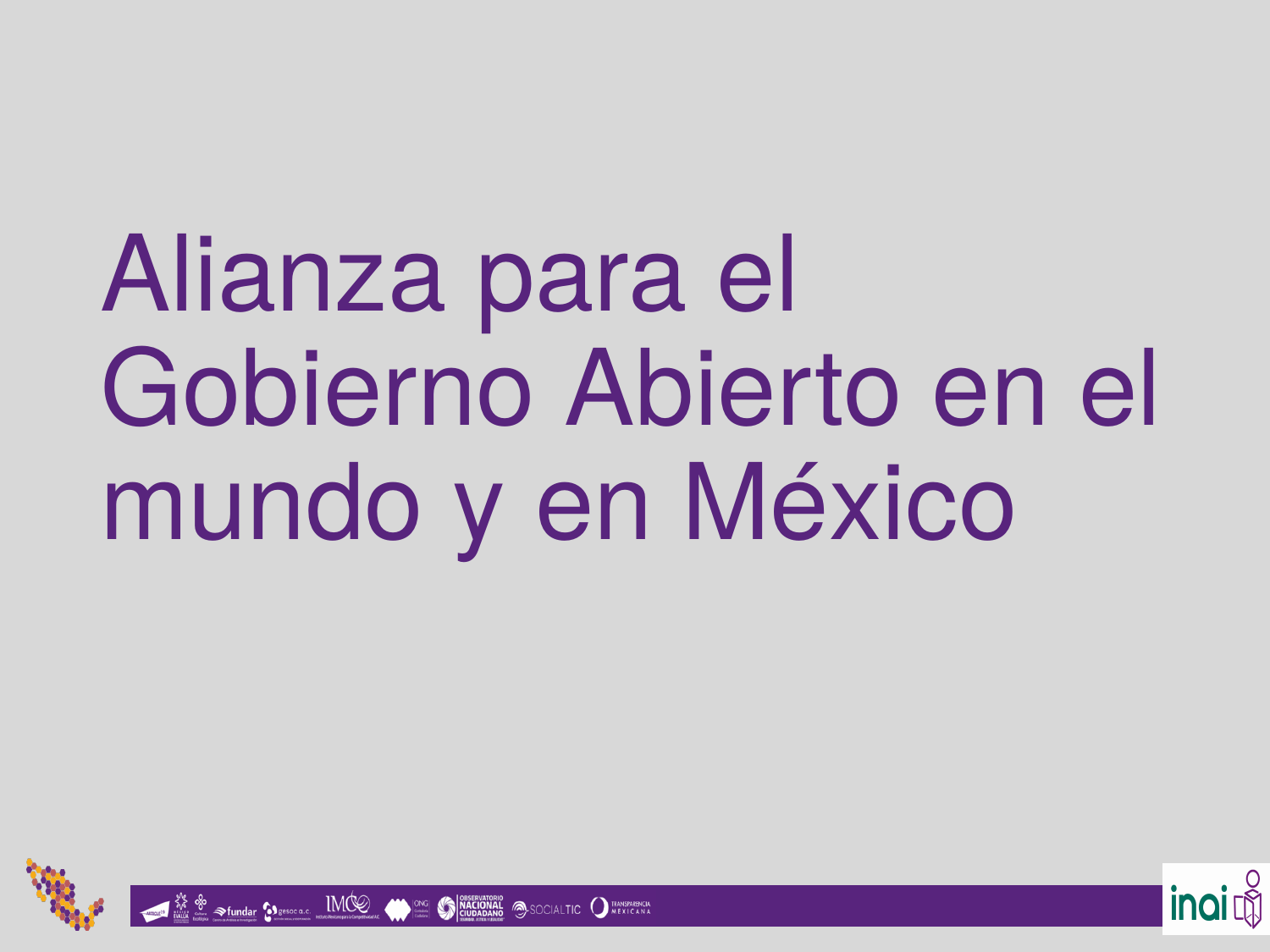

# Alianza para el Gobierno Abierto en el mundo y en México